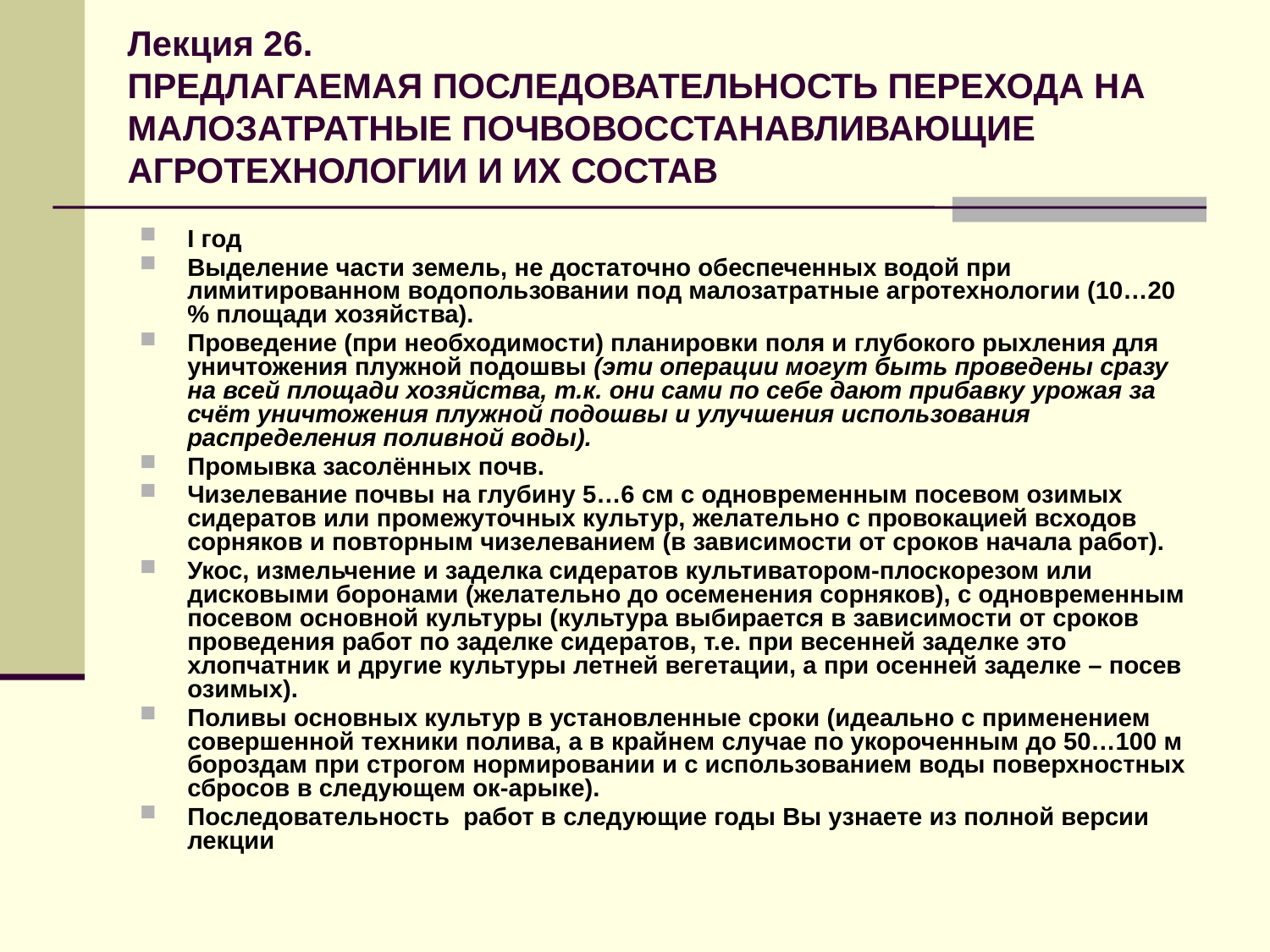

# Лекция 26. ПРЕДЛАГАЕМАЯ ПОСЛЕДОВАТЕЛЬНОСТЬ ПЕРЕХОДА НА МАЛОЗАТРАТНЫЕ ПОЧВОВОССТАНАВЛИВАЮЩИЕ АГРОТЕХНОЛОГИИ И ИХ СОСТАВ
I год
Выделение части земель, не достаточно обеспеченных водой при лимитированном водопользовании под малозатратные агротехнологии (10…20 % площади хозяйства).
Проведение (при необходимости) планировки поля и глубокого рыхления для уничтожения плужной подошвы (эти операции могут быть проведены сразу на всей площади хозяйства, т.к. они сами по себе дают прибавку урожая за счёт уничтожения плужной подошвы и улучшения использования распределения поливной воды).
Промывка засолённых почв.
Чизелевание почвы на глубину 5…6 см с одновременным посевом озимых сидератов или промежуточных культур, желательно с провокацией всходов сорняков и повторным чизелеванием (в зависимости от сроков начала работ).
Укос, измельчение и заделка сидератов культиватором-плоскорезом или дисковыми боронами (желательно до осеменения сорняков), с одновременным посевом основной культуры (культура выбирается в зависимости от сроков проведения работ по заделке сидератов, т.е. при весенней заделке это хлопчатник и другие культуры летней вегетации, а при осенней заделке – посев озимых).
Поливы основных культур в установленные сроки (идеально с применением совершенной техники полива, а в крайнем случае по укороченным до 50…100 м бороздам при строгом нормировании и с использованием воды поверхностных сбросов в следующем ок-арыке).
Последовательность  работ в следующие годы Вы узнаете из полной версии лекции